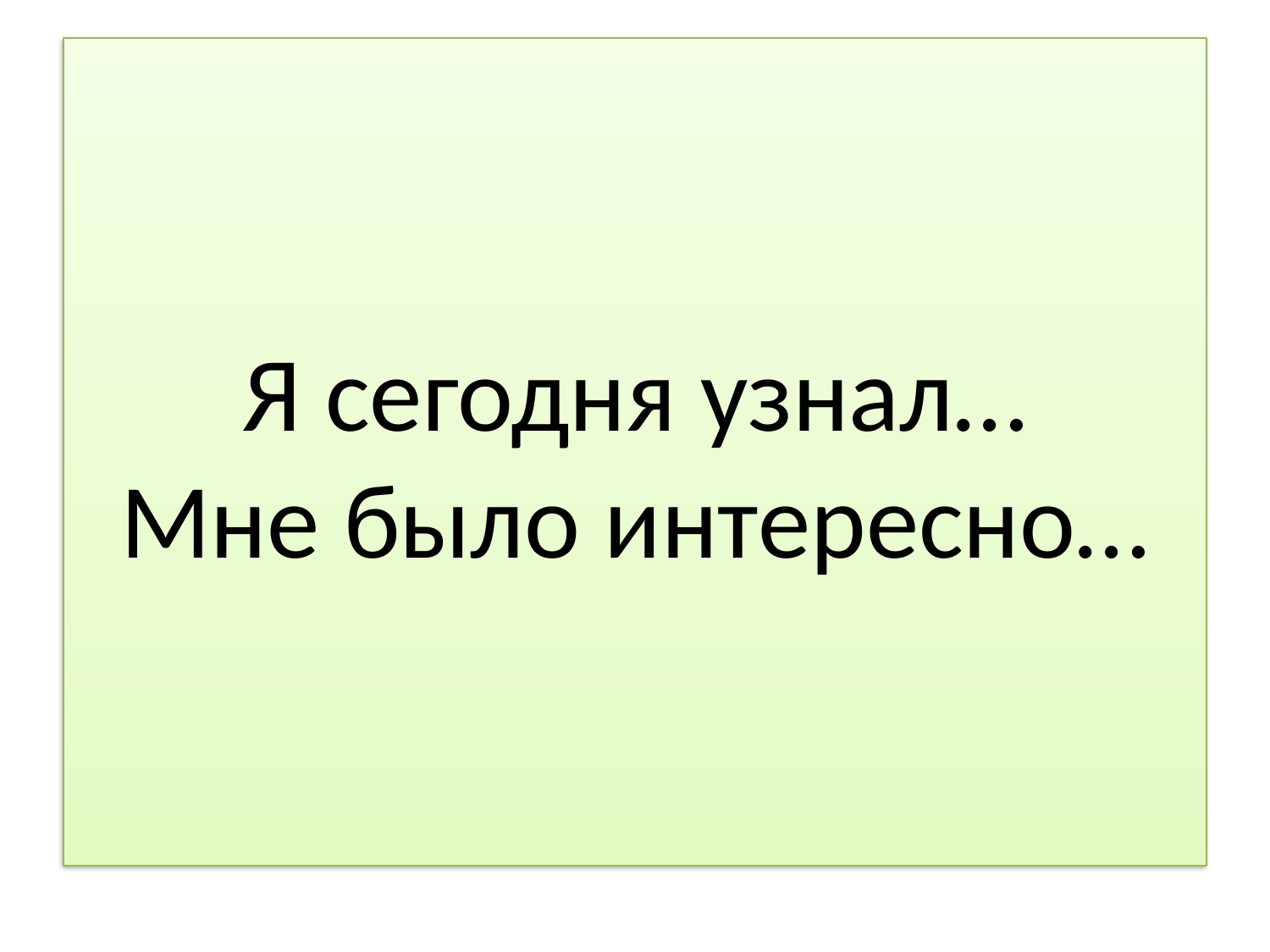

# Я сегодня узнал… Мне было интересно…